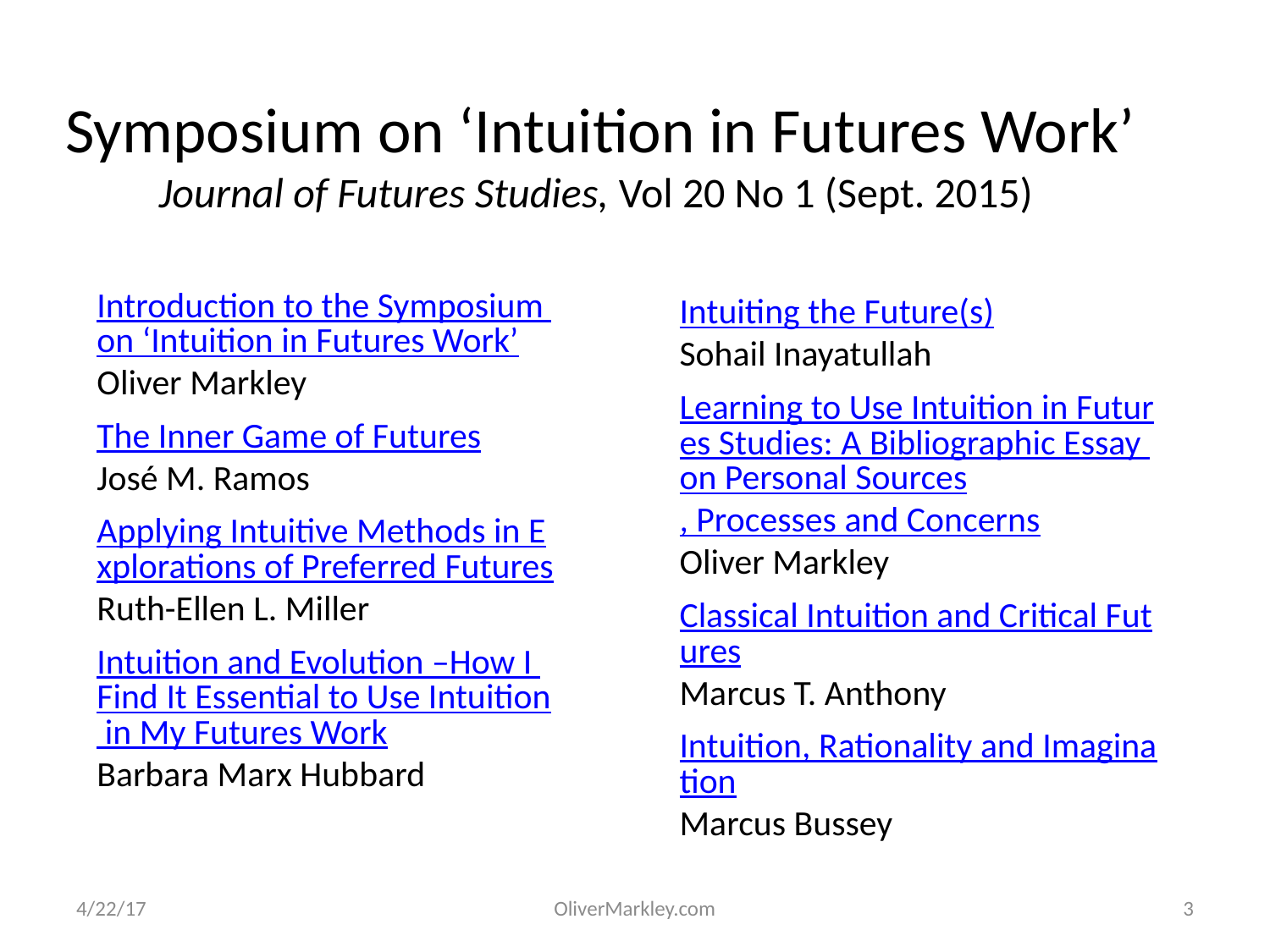

Symposium on ‘Intuition in Futures Work’
Journal of Futures Studies, Vol 20 No 1 (Sept. 2015)
Introduction to the Symposium on ‘Intuition in Futures Work’
Oliver Markley
The Inner Game of Futures
José M. Ramos
Applying Intuitive Methods in Explorations of Preferred Futures
Ruth-Ellen L. Miller
Intuition and Evolution –How I Find It Essential to Use Intuition in My Futures Work
Barbara Marx Hubbard
Intuiting the Future(s)
Sohail Inayatullah
Learning to Use Intuition in Futures Studies: A Bibliographic Essay on Personal Sources, Processes and Concerns
Oliver Markley
Classical Intuition and Critical Futures
Marcus T. Anthony
Intuition, Rationality and Imagination
Marcus Bussey
4/22/17
OliverMarkley.com
3